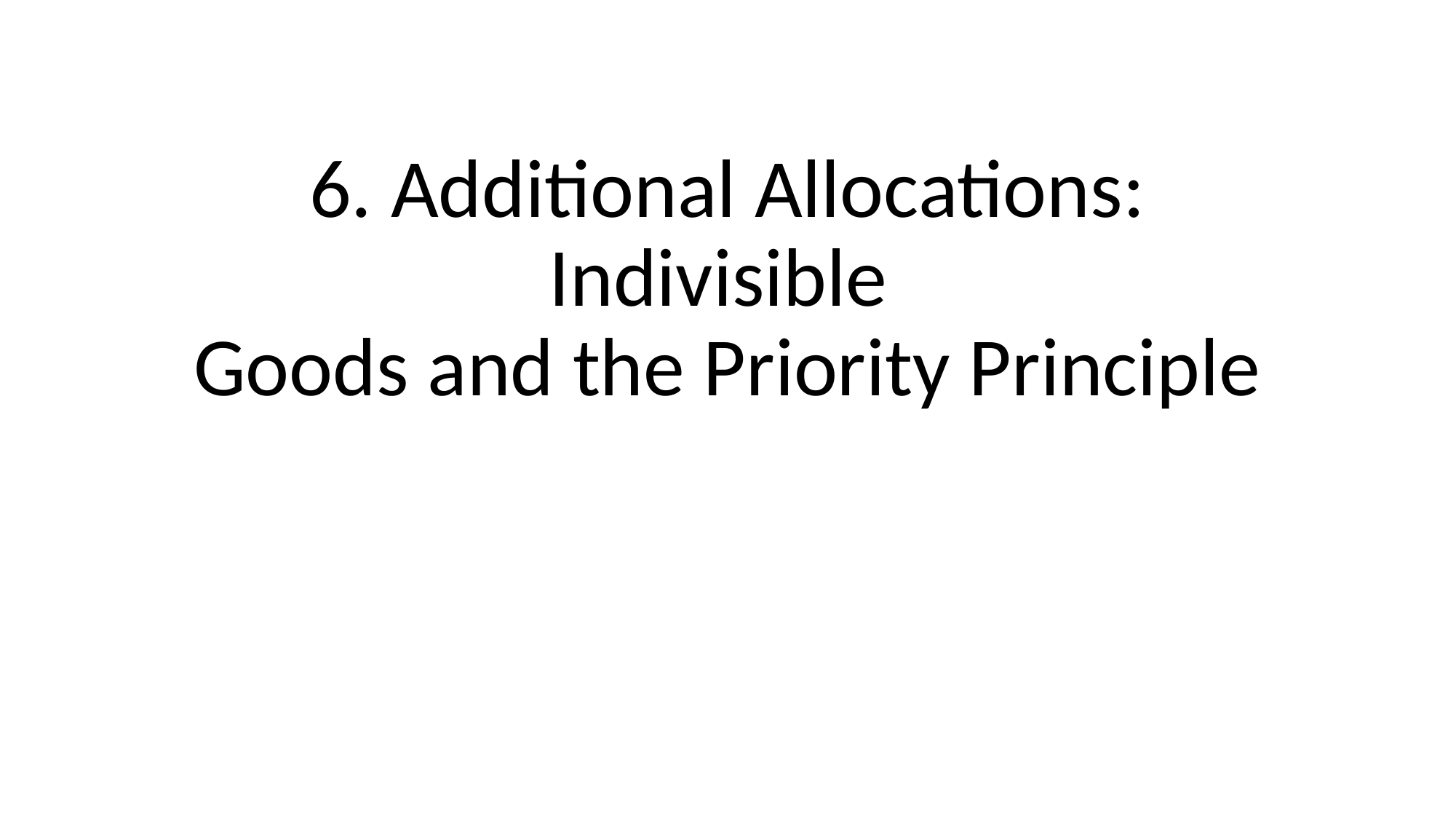

# 6. Additional Allocations: Indivisible Goods and the Priority Principle